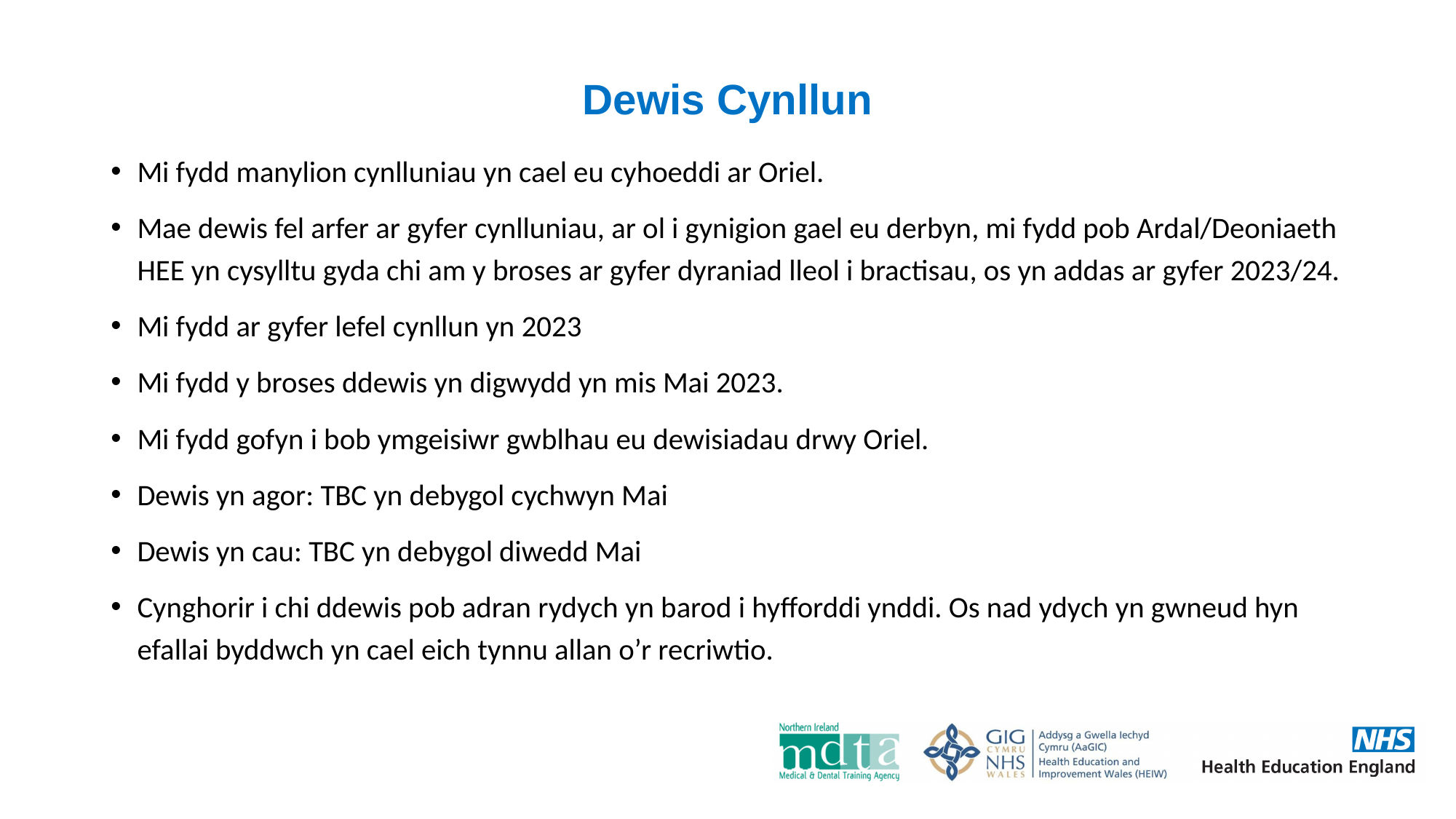

# Dewis Cynllun
Mi fydd manylion cynlluniau yn cael eu cyhoeddi ar Oriel.
Mae dewis fel arfer ar gyfer cynlluniau, ar ol i gynigion gael eu derbyn, mi fydd pob Ardal/Deoniaeth HEE yn cysylltu gyda chi am y broses ar gyfer dyraniad lleol i bractisau, os yn addas ar gyfer 2023/24.
Mi fydd ar gyfer lefel cynllun yn 2023
Mi fydd y broses ddewis yn digwydd yn mis Mai 2023.
Mi fydd gofyn i bob ymgeisiwr gwblhau eu dewisiadau drwy Oriel.
Dewis yn agor: TBC yn debygol cychwyn Mai
Dewis yn cau: TBC yn debygol diwedd Mai
Cynghorir i chi ddewis pob adran rydych yn barod i hyfforddi ynddi. Os nad ydych yn gwneud hyn efallai byddwch yn cael eich tynnu allan o’r recriwtio.